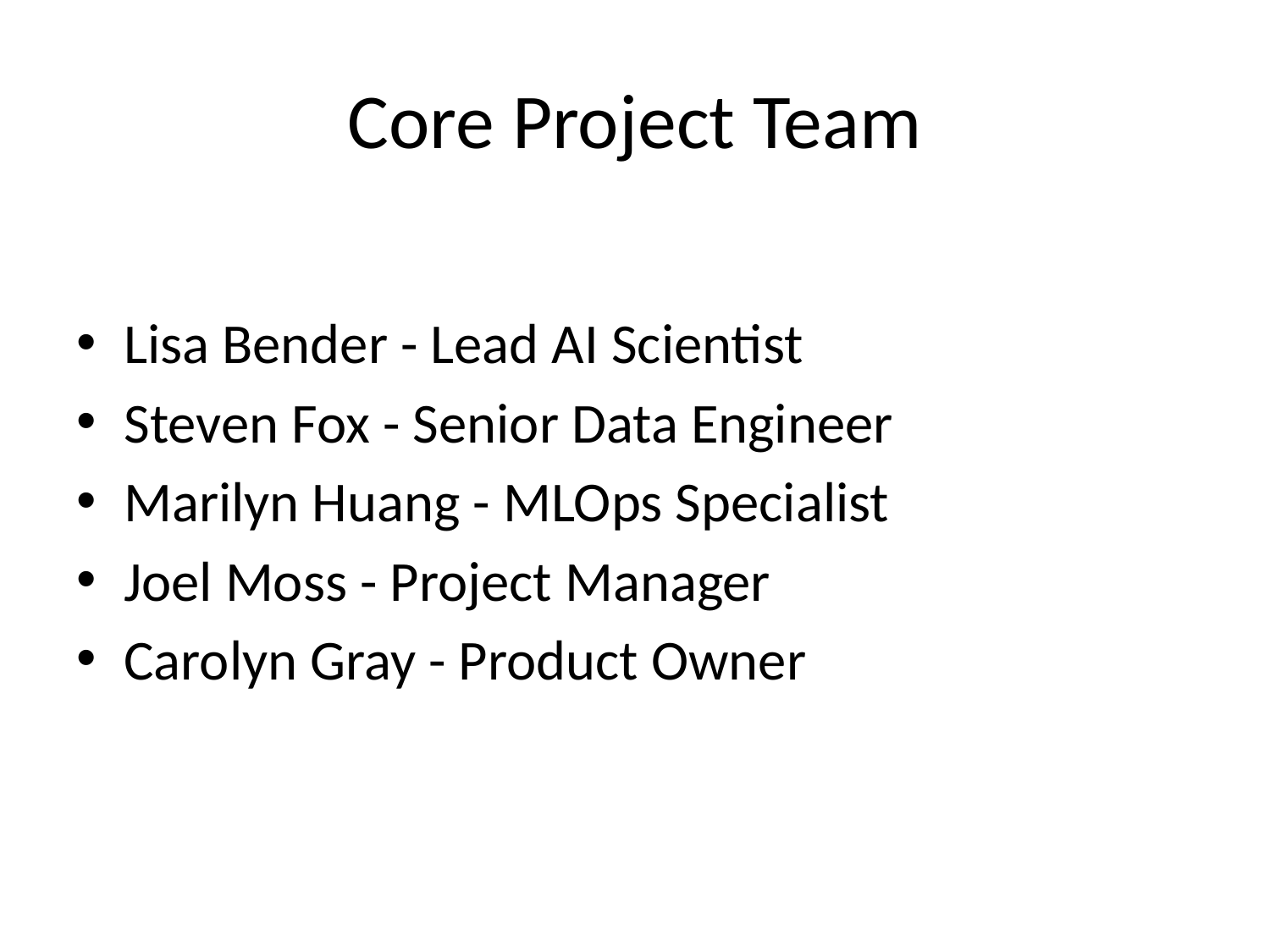

# Core Project Team

Lisa Bender - Lead AI Scientist
Steven Fox - Senior Data Engineer
Marilyn Huang - MLOps Specialist
Joel Moss - Project Manager
Carolyn Gray - Product Owner